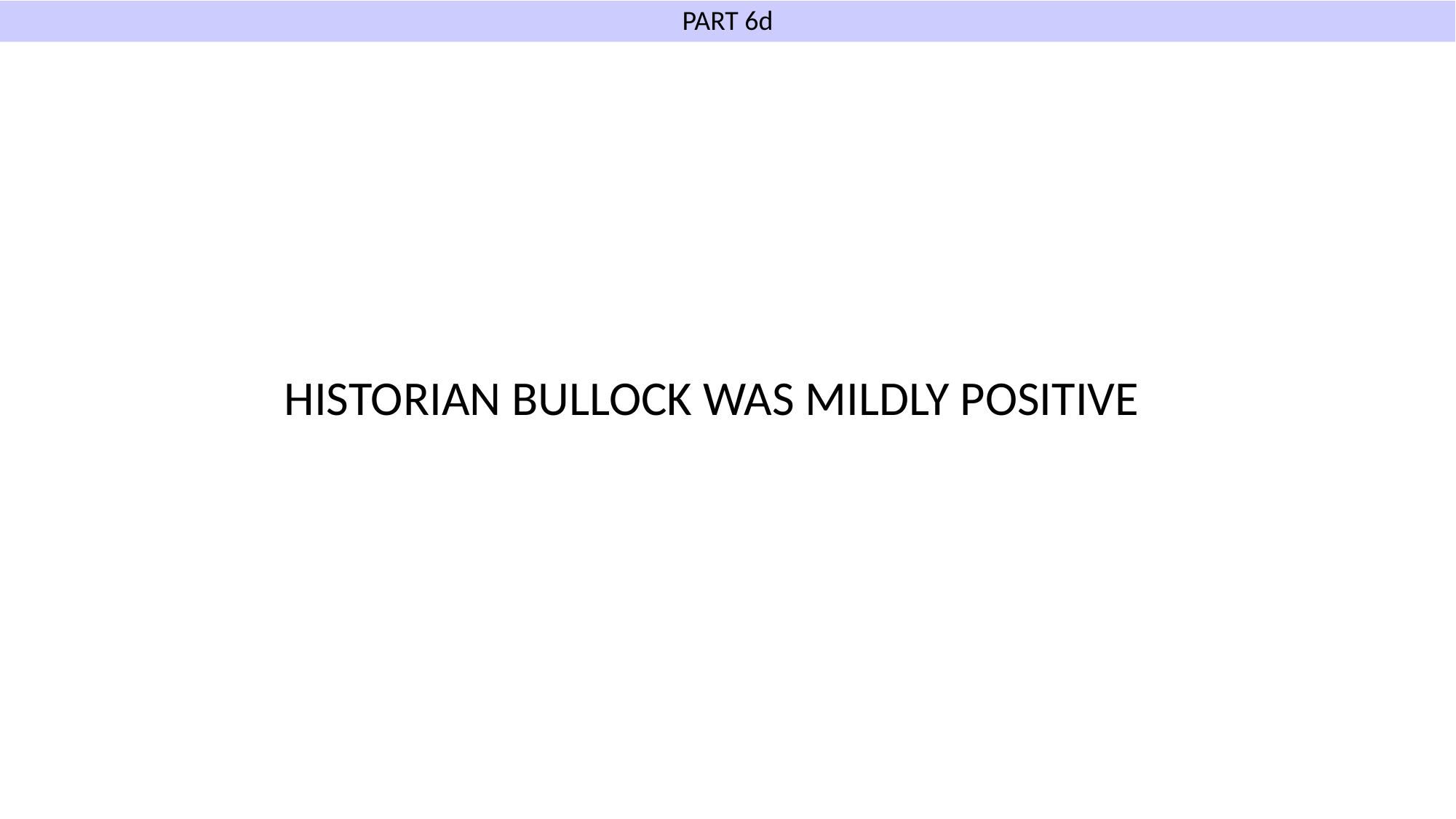

# PART 6d

HISTORIAN BULLOCK WAS MILDLY POSITIVE